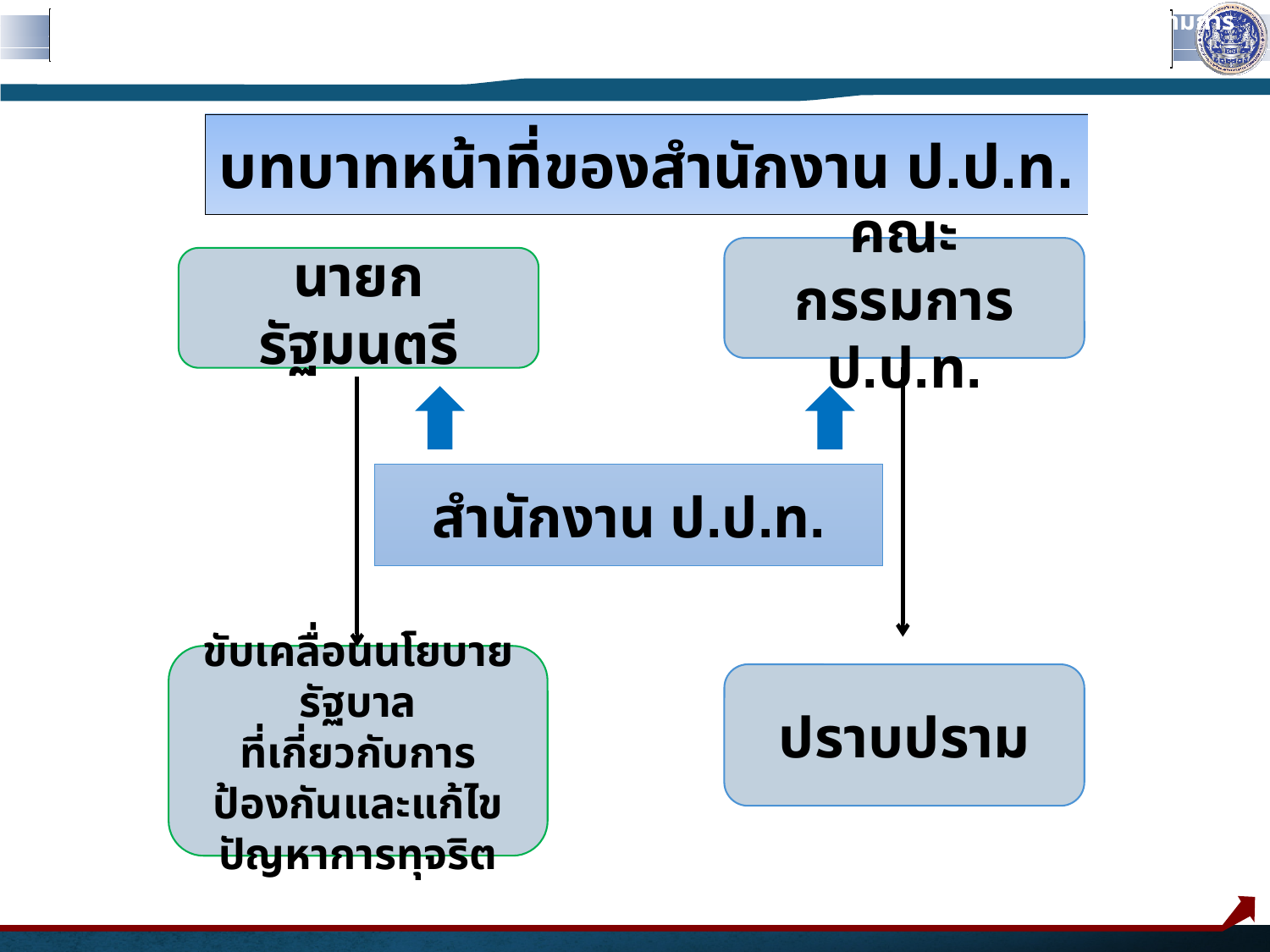

สำนักงานคณะกรรมการป้องกันและปราบปรามการทุจริตในภาครัฐ
# บทบาทหน้าที่ของสำนักงาน ป.ป.ท.
บทบาทหน้าที่ของสำนักงาน ป.ป.ท.
คณะกรรมการ ป.ป.ท.
นายกรัฐมนตรี

สำนักงาน ป.ป.ท.
ขับเคลื่อนนโยบายรัฐบาล
ที่เกี่ยวกับการป้องกันและแก้ไขปัญหาการทุจริต
ปราบปราม